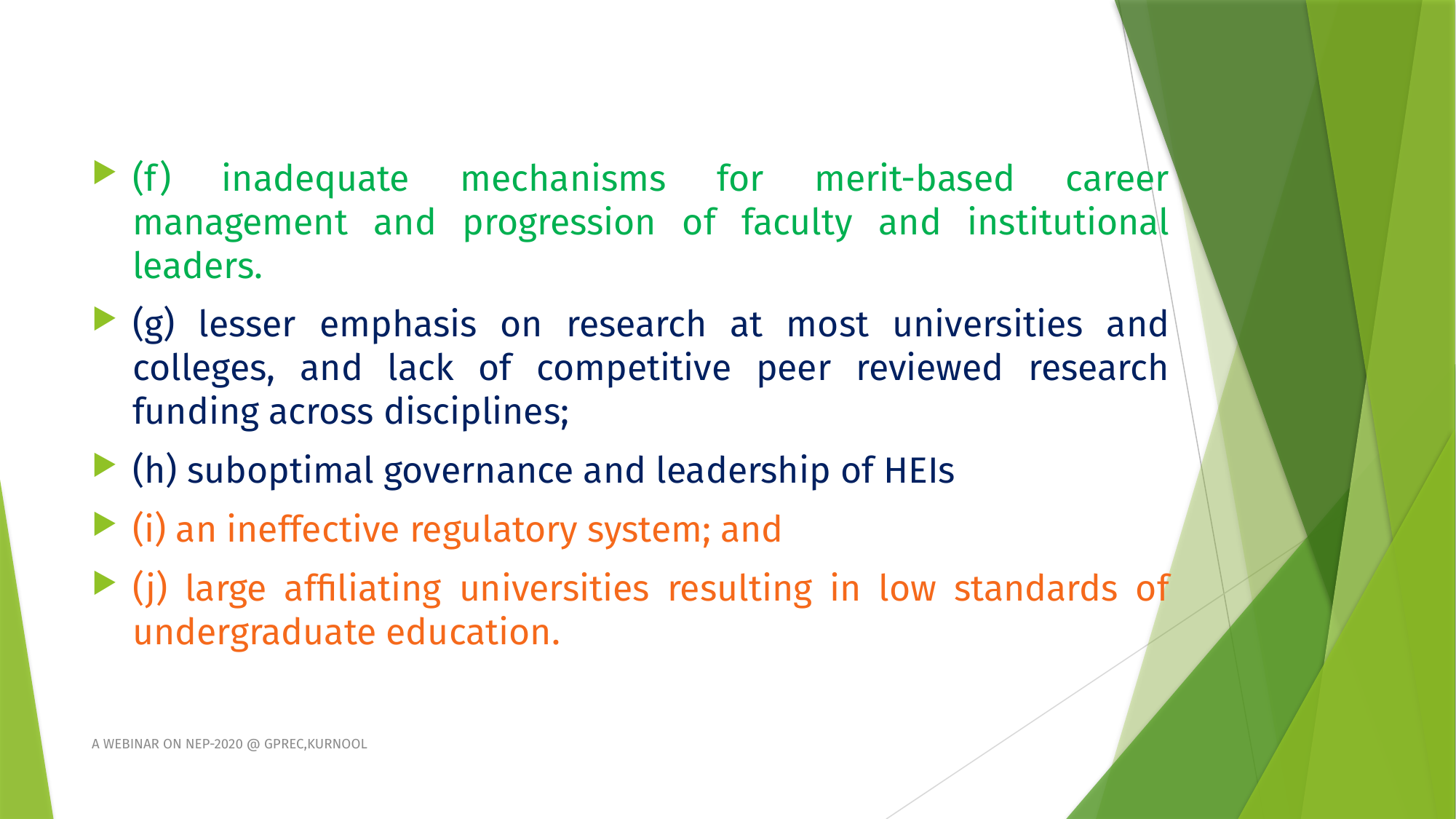

(f) inadequate mechanisms for merit-based career management and progression of faculty and institutional leaders.
(g) lesser emphasis on research at most universities and colleges, and lack of competitive peer reviewed research funding across disciplines;
(h) suboptimal governance and leadership of HEIs
(i) an ineffective regulatory system; and
(j) large affiliating universities resulting in low standards of undergraduate education.

A WEBINAR ON NEP-2020 @ GPREC,KURNOOL